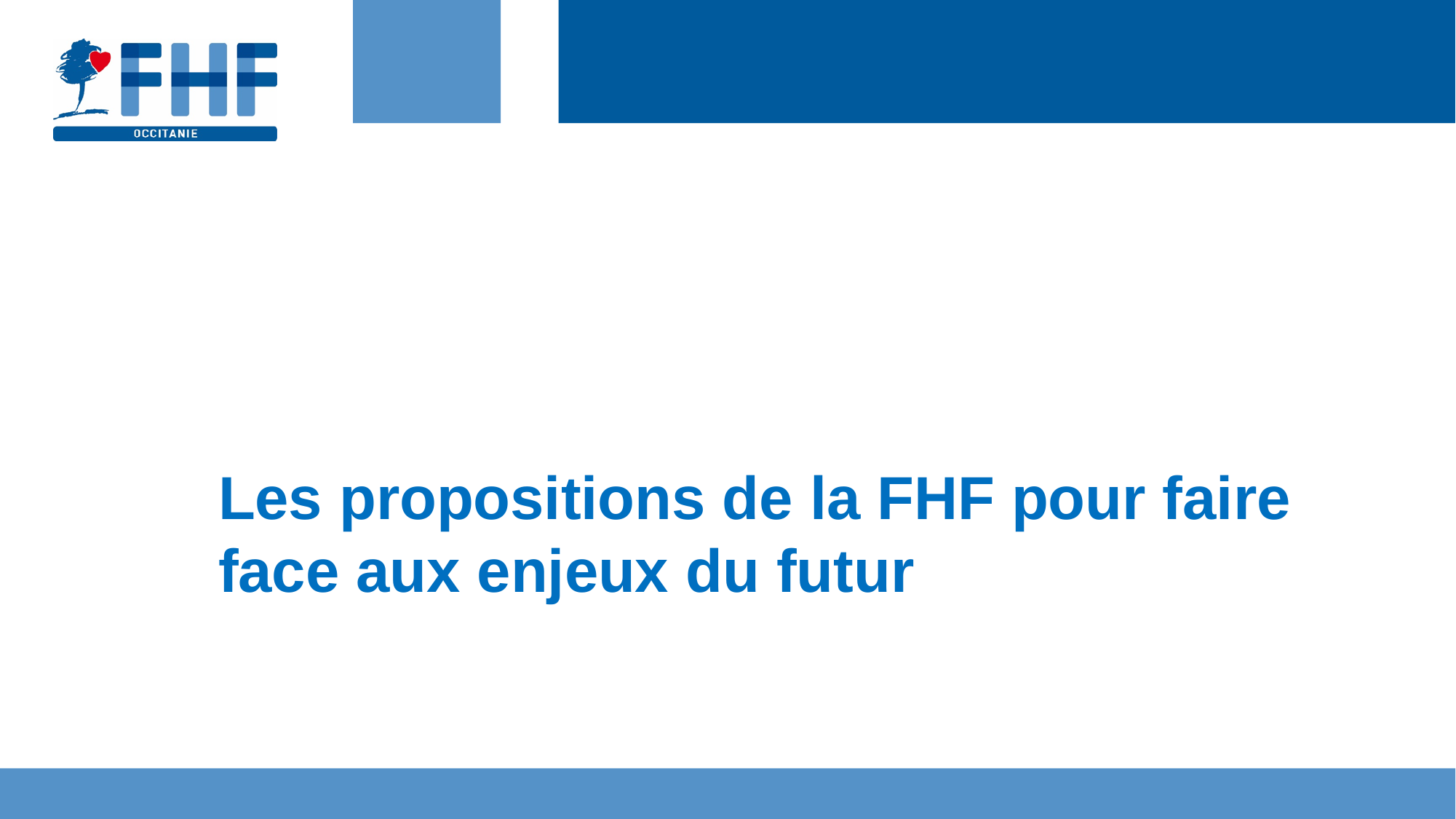

#
Les propositions de la FHF pour faire face aux enjeux du futur